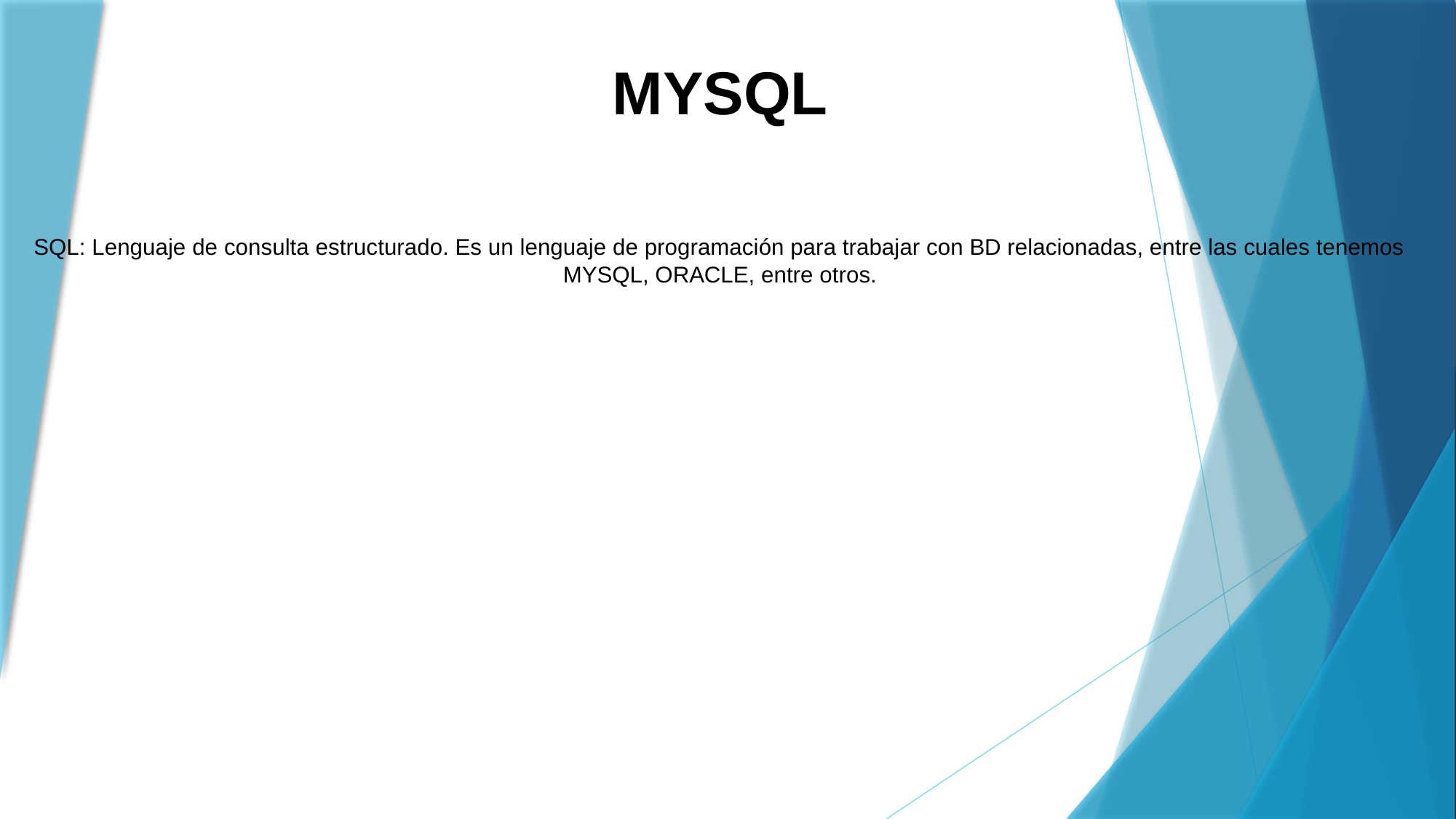

MYSQL
SQL: Lenguaje de consulta estructurado. Es un lenguaje de programación para trabajar con BD relacionadas, entre las cuales tenemos MYSQL, ORACLE, entre otros.